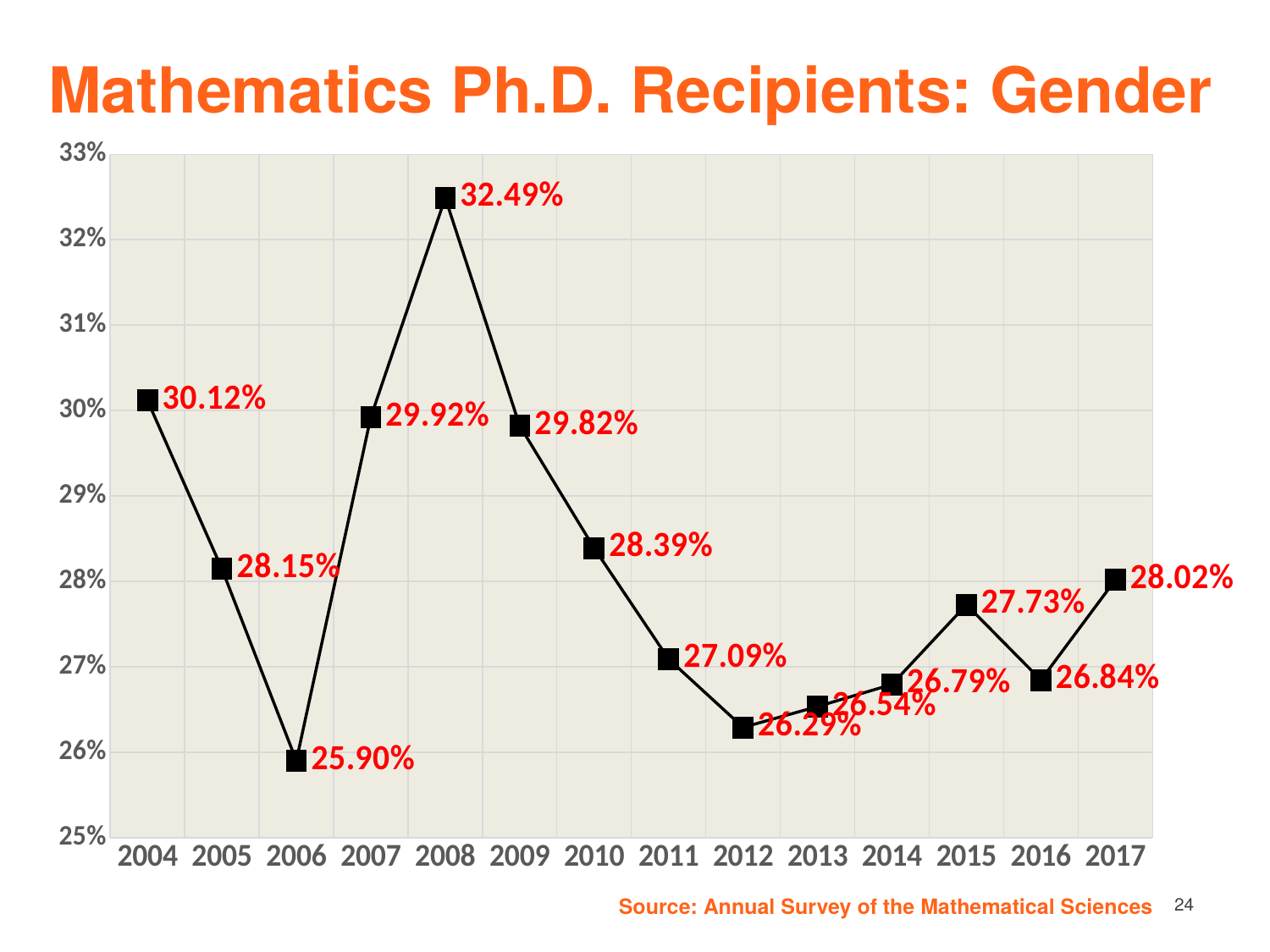

Mathematics Ph.D. Recipients: Gender

### Chart

| Category |  |
|---|---|
| 2004 | 0.30118110236220474 |
| 2005 | 0.2814814814814815 |
| 2006 | 0.25900514579759865 |
| 2007 | 0.2992248062015504 |
| 2008 | 0.32488822652757077 |
| 2009 | 0.2982233502538071 |
| 2010 | 0.28389339513325607 |
| 2011 | 0.270906949352179 |
| 2012 | 0.26291079812206575 |
| 2013 | 0.26535087719298245 |
| 2014 | 0.2679324894514768 |
| 2015 | 0.2772727272727273 |
| 2016 | 0.26844919786096255 |
| 2017 | 0.2801678908709339 |
Source: Annual Survey of the Mathematical Sciences
24